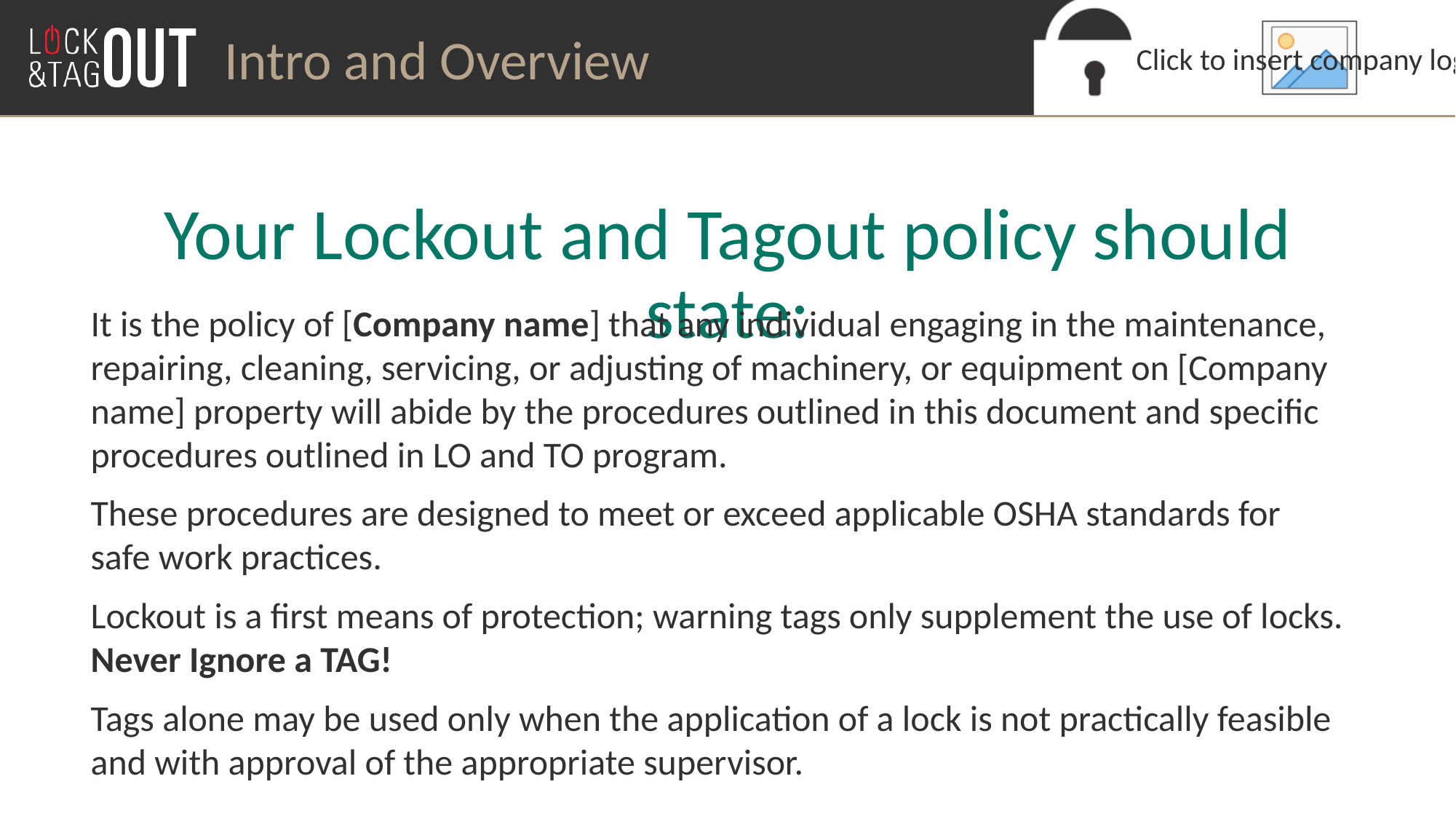

Intro and Overview
# Your Lockout and Tagout policy should state:
It is the policy of [Company name] that any individual engaging in the maintenance, repairing, cleaning, servicing, or adjusting of machinery, or equipment on [Company name] property will abide by the procedures outlined in this document and specific procedures outlined in LO and TO program.
These procedures are designed to meet or exceed applicable OSHA standards for safe work practices.
Lockout is a first means of protection; warning tags only supplement the use of locks. Never Ignore a TAG!
Tags alone may be used only when the application of a lock is not practically feasible and with approval of the appropriate supervisor.